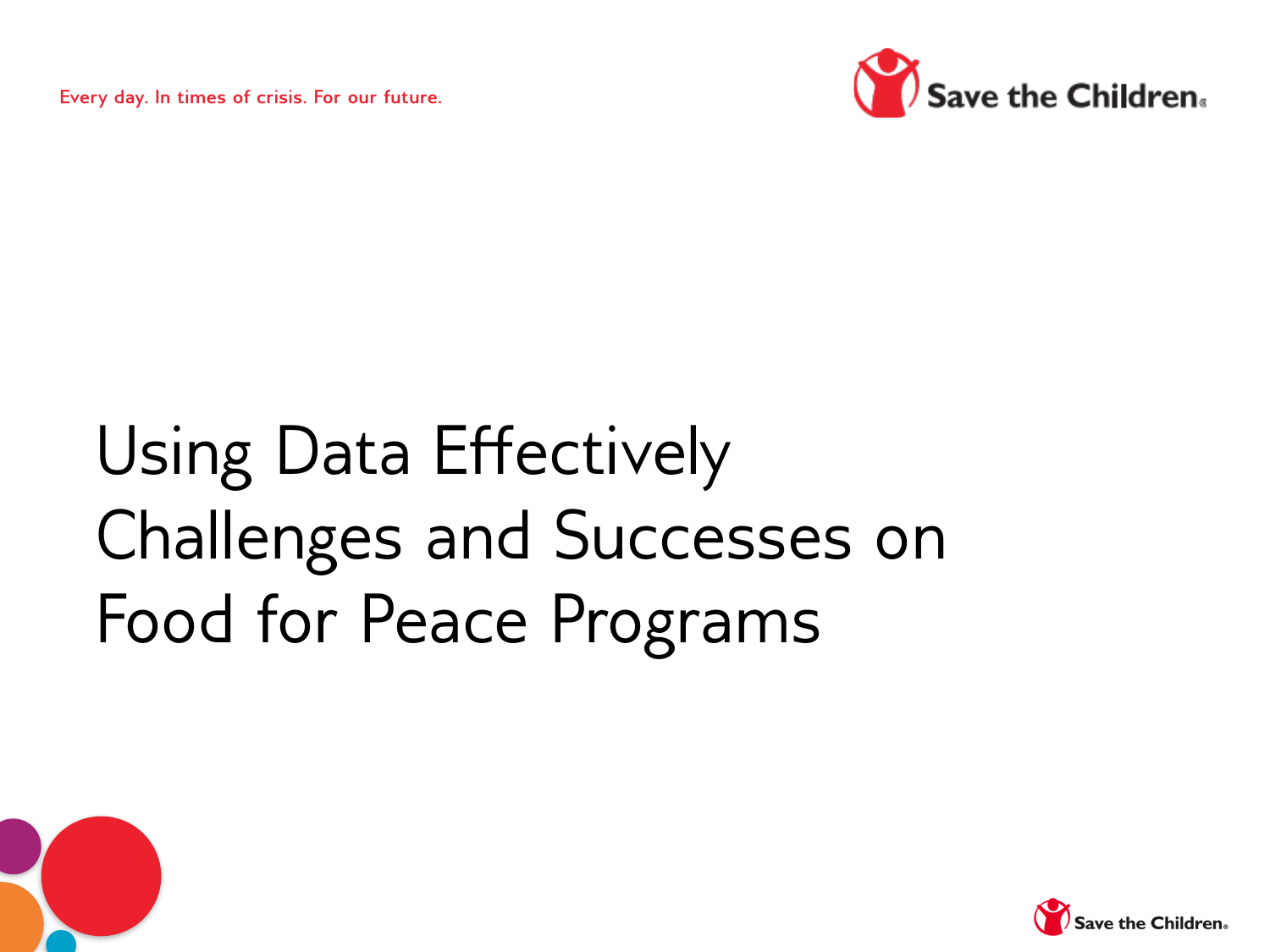

Using Data Effectively
Challenges and Successes on
Food for Peace Programs